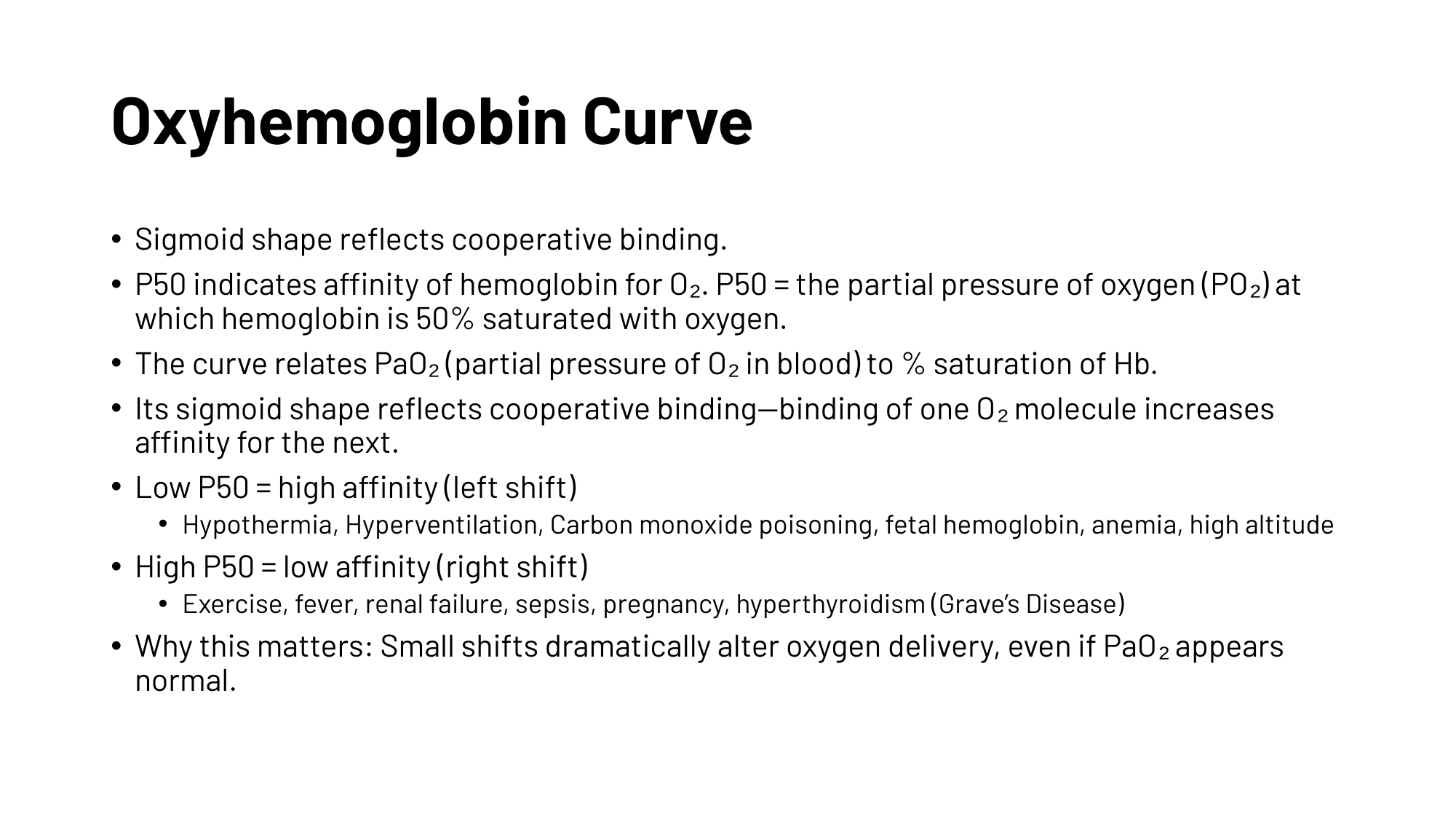

# Oxyhemoglobin Curve
Sigmoid shape reflects cooperative binding.
P50 indicates affinity of hemoglobin for O₂. P50 = the partial pressure of oxygen (PO₂) at which hemoglobin is 50% saturated with oxygen.
The curve relates PaO₂ (partial pressure of O₂ in blood) to % saturation of Hb.
Its sigmoid shape reflects cooperative binding—binding of one O₂ molecule increases affinity for the next.
Low P50 = high affinity (left shift)
Hypothermia, Hyperventilation, Carbon monoxide poisoning, fetal hemoglobin, anemia, high altitude
High P50 = low affinity (right shift)
Exercise, fever, renal failure, sepsis, pregnancy, hyperthyroidism (Grave’s Disease)
Why this matters: Small shifts dramatically alter oxygen delivery, even if PaO₂ appears normal.